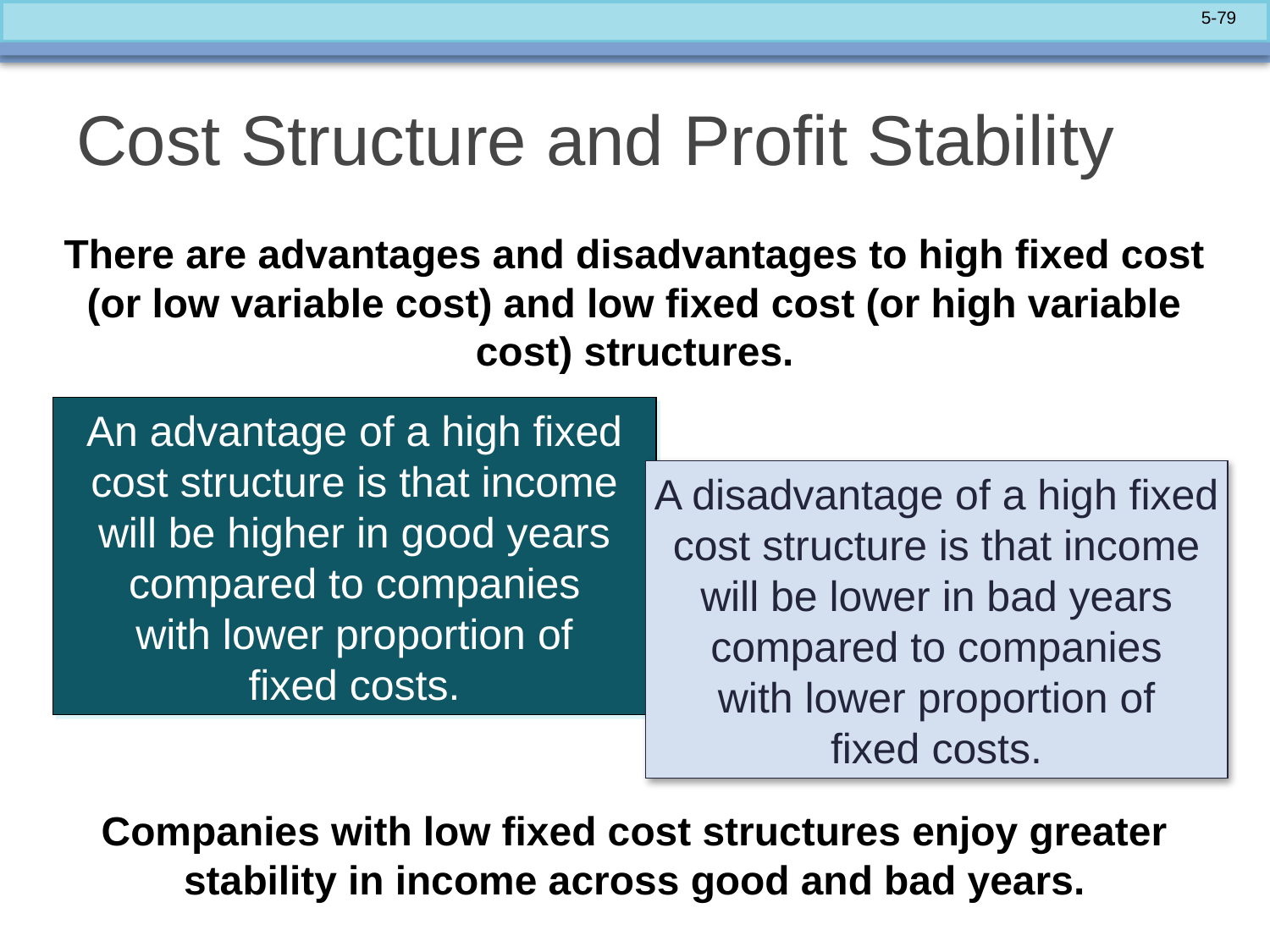

# Cost Structure and Profit Stability
There are advantages and disadvantages to high fixed cost (or low variable cost) and low fixed cost (or high variable cost) structures.
An advantage of a high fixed
cost structure is that income
will be higher in good years
compared to companies
with lower proportion of
fixed costs.
A disadvantage of a high fixed
cost structure is that income
will be lower in bad years
compared to companies
with lower proportion of
fixed costs.
Companies with low fixed cost structures enjoy greater stability in income across good and bad years.